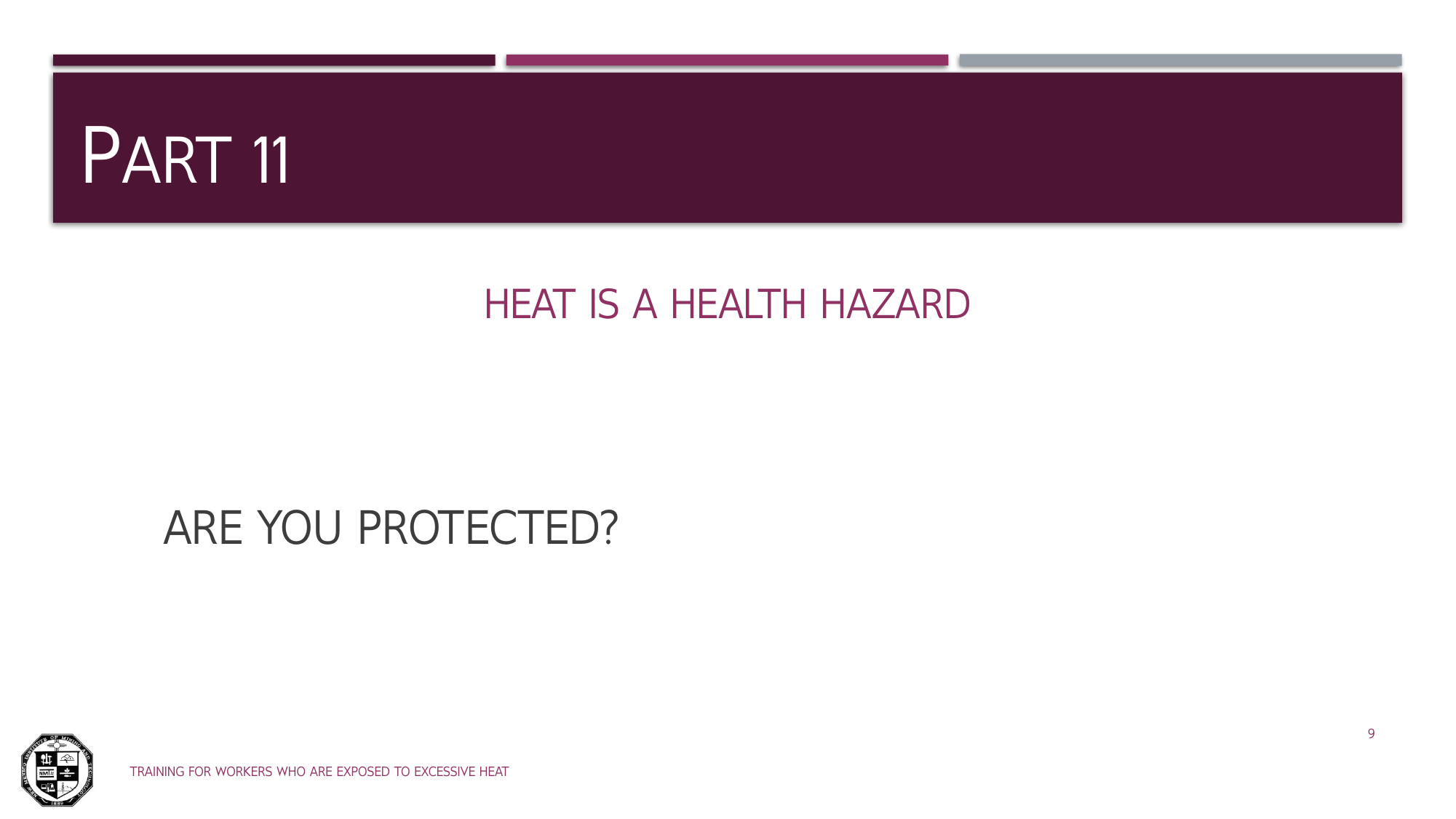

# Part 11
HEAT IS A HEALTH HAZARD
ARE YOU PROTECTED?
9
Training for workers who are exposed to excessive heat